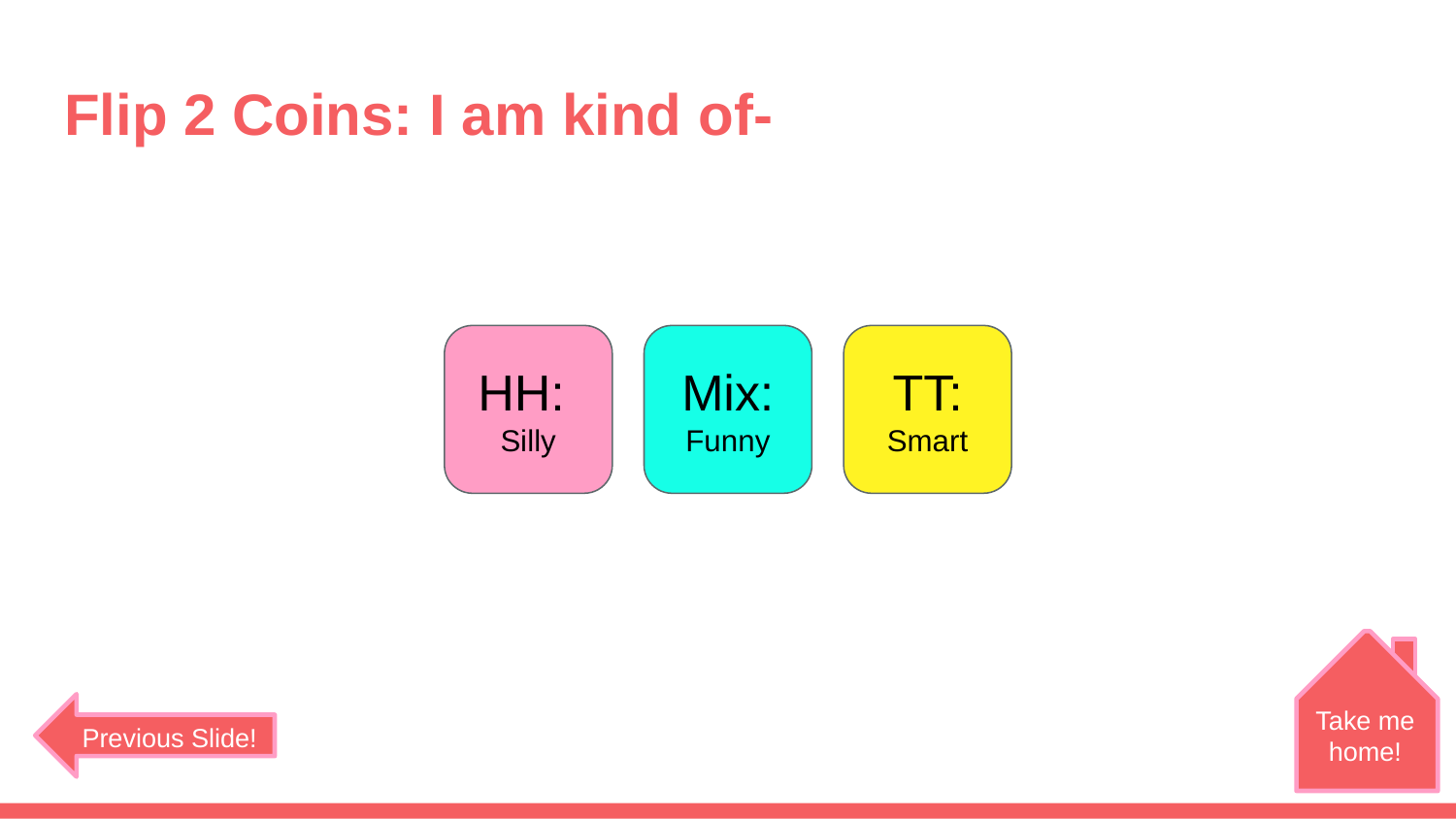

# Flip 2 Coins: I am kind of-
HH:
Silly
Mix:
Funny
TT:
Smart

Take me home!

Previous Slide!